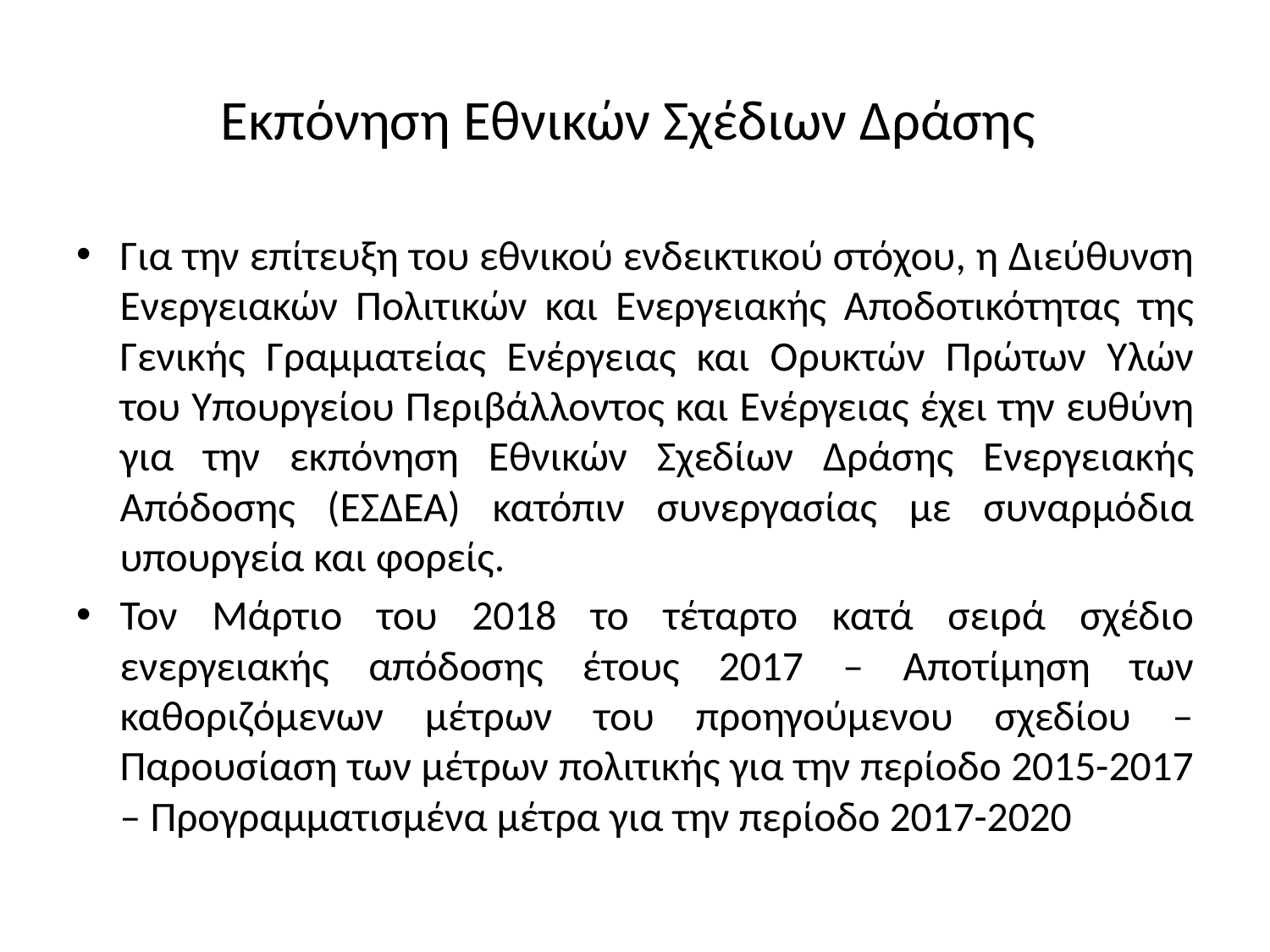

# Εκπόνηση Εθνικών Σχέδιων Δράσης
Για την επίτευξη του εθνικού ενδεικτικού στόχου, η Διεύθυνση Ενεργειακών Πολιτικών και Ενεργειακής Αποδοτικότητας της Γενικής Γραμματείας Ενέργειας και Ορυκτών Πρώτων Υλών του Υπουργείου Περιβάλλοντος και Ενέργειας έχει την ευθύνη για την εκπόνηση Εθνικών Σχεδίων Δράσης Ενεργειακής Απόδοσης (ΕΣΔΕΑ) κατόπιν συνεργασίας με συναρμόδια υπουργεία και φορείς.
Τον Μάρτιο του 2018 το τέταρτο κατά σειρά σχέδιο ενεργειακής απόδοσης έτους 2017 – Αποτίμηση των καθοριζόμενων μέτρων του προηγούμενου σχεδίου – Παρουσίαση των μέτρων πολιτικής για την περίοδο 2015-2017 – Προγραμματισμένα μέτρα για την περίοδο 2017-2020